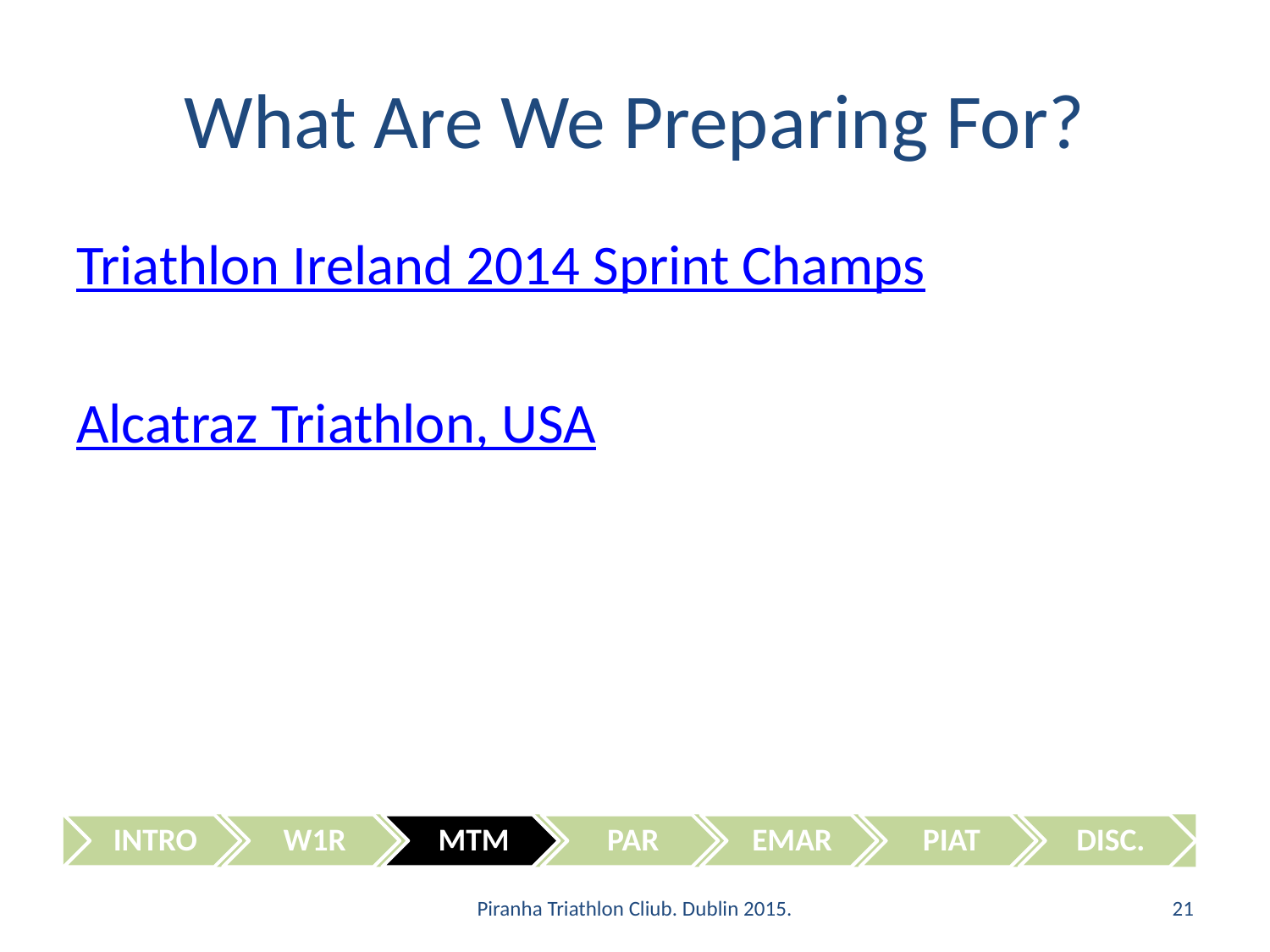

# What Are We Preparing For?
Triathlon Ireland 2014 Sprint Champs

Alcatraz Triathlon, USA

INTRO
W1R
MTM
PAR
EMAR
PIAT
DISC.
Piranha Triathlon Cliub. Dublin 2015.
21